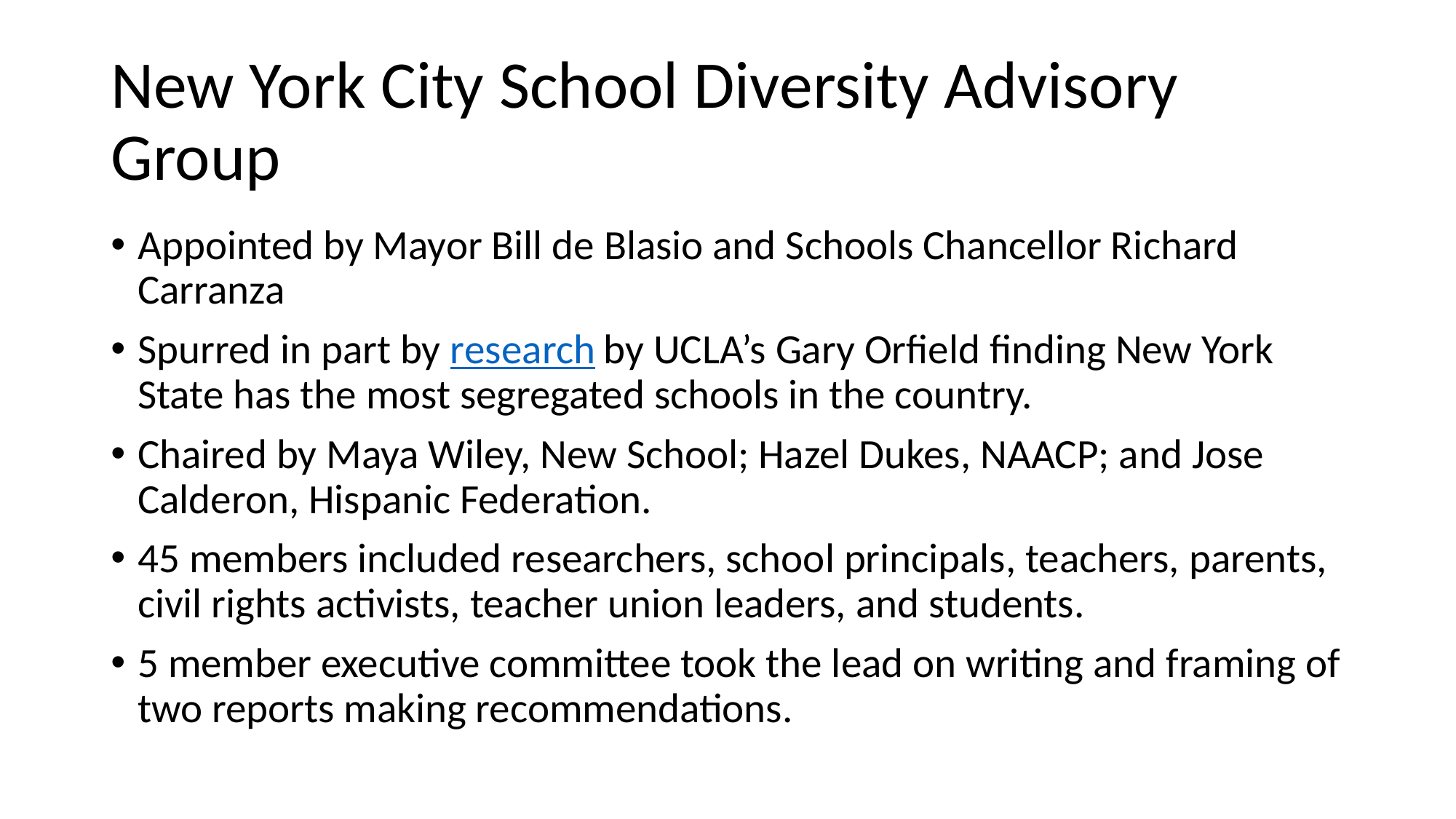

# New York City School Diversity Advisory Group
Appointed by Mayor Bill de Blasio and Schools Chancellor Richard Carranza
Spurred in part by research by UCLA’s Gary Orfield finding New York State has the most segregated schools in the country.
Chaired by Maya Wiley, New School; Hazel Dukes, NAACP; and Jose Calderon, Hispanic Federation.
45 members included researchers, school principals, teachers, parents, civil rights activists, teacher union leaders, and students.
5 member executive committee took the lead on writing and framing of two reports making recommendations.